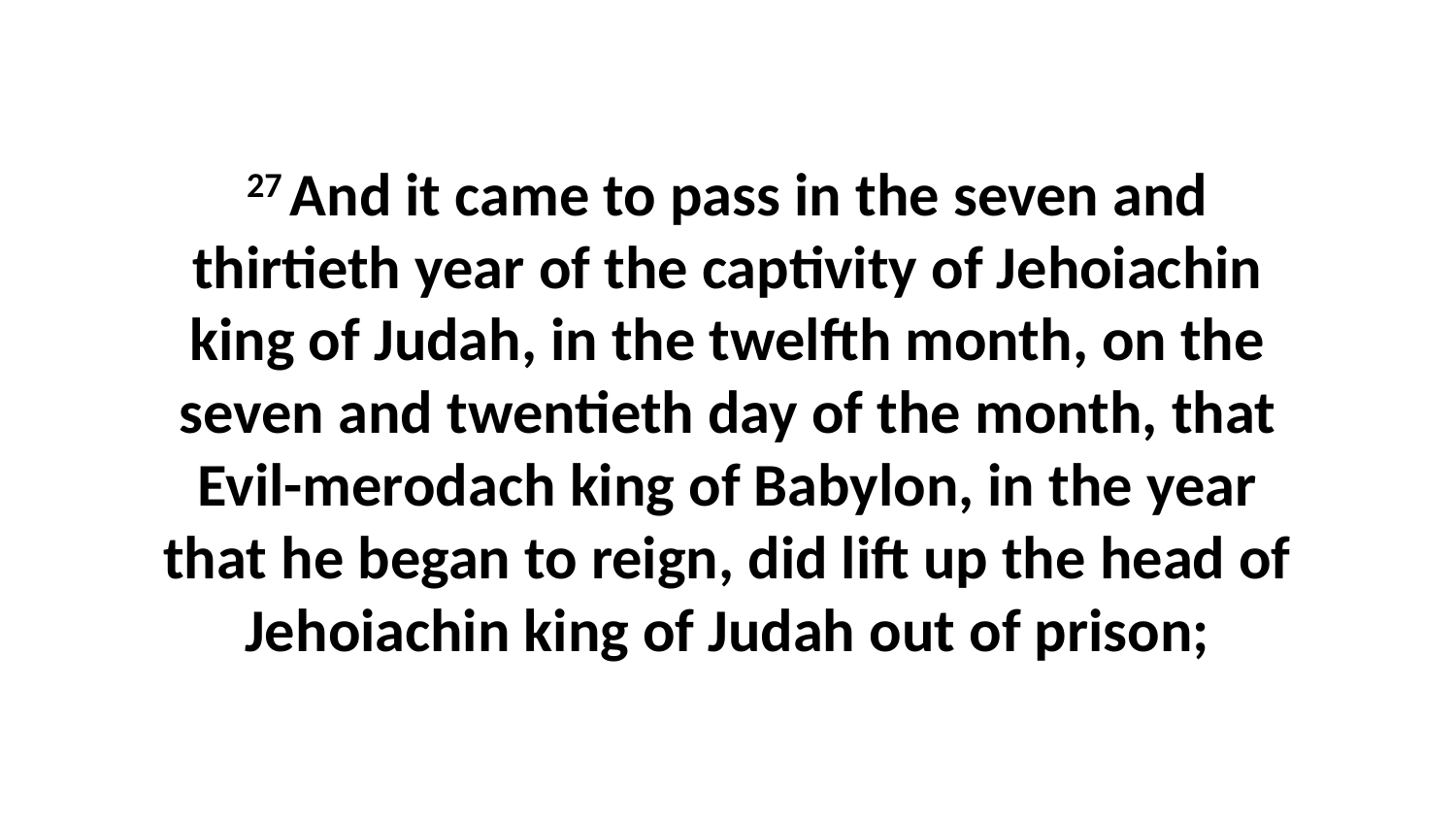

27 And it came to pass in the seven and thirtieth year of the captivity of Jehoiachin king of Judah, in the twelfth month, on the seven and twentieth day of the month, that Evil-merodach king of Babylon, in the year that he began to reign, did lift up the head of Jehoiachin king of Judah out of prison;